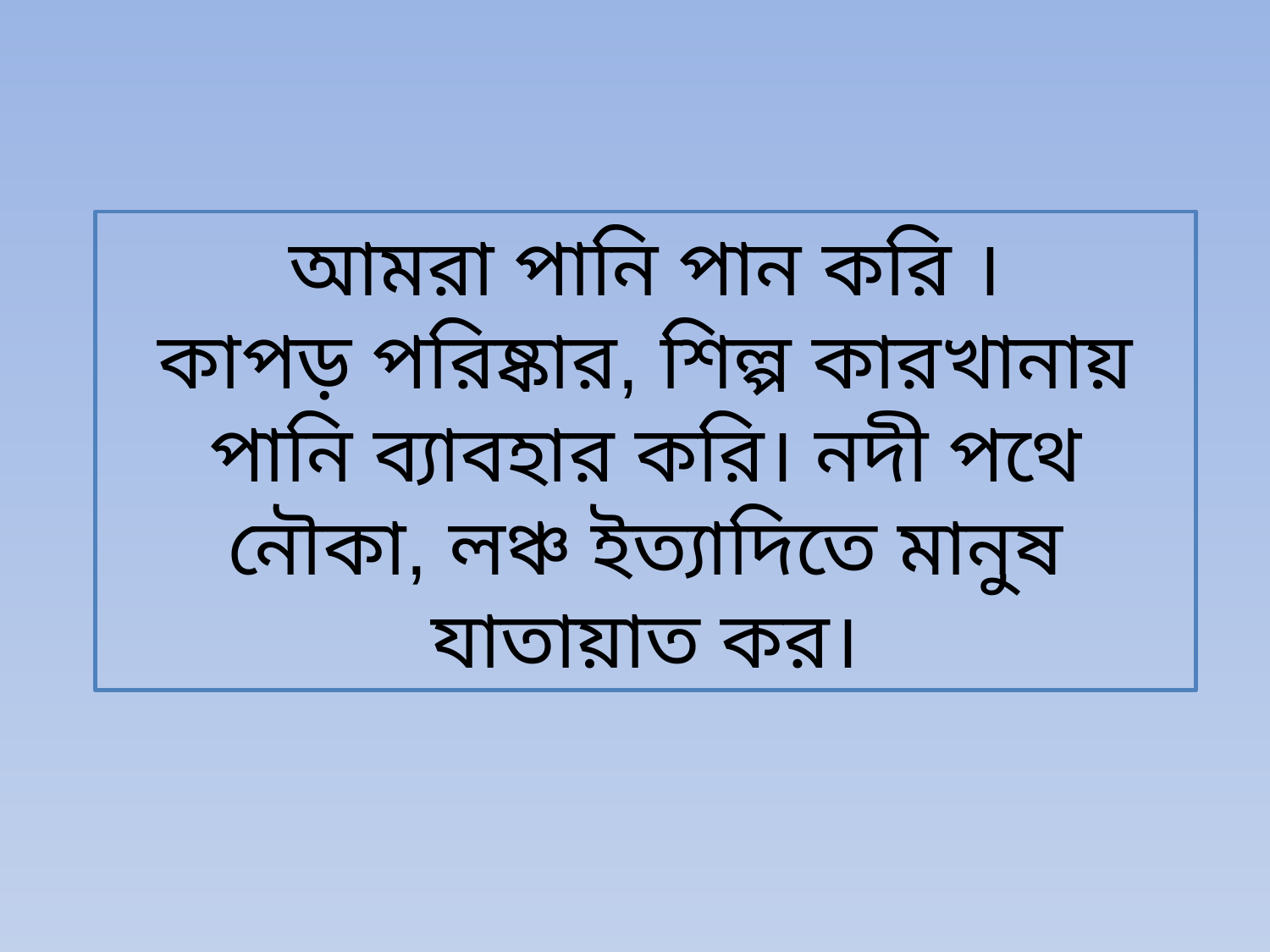

# আমরা পানি পান করি । কাপড় পরিষ্কার, শিল্প কারখানায় পানি ব্যাবহার করি। নদী পথে নৌকা, লঞ্চ ইত্যাদিতে মানুষ যাতায়াত কর।